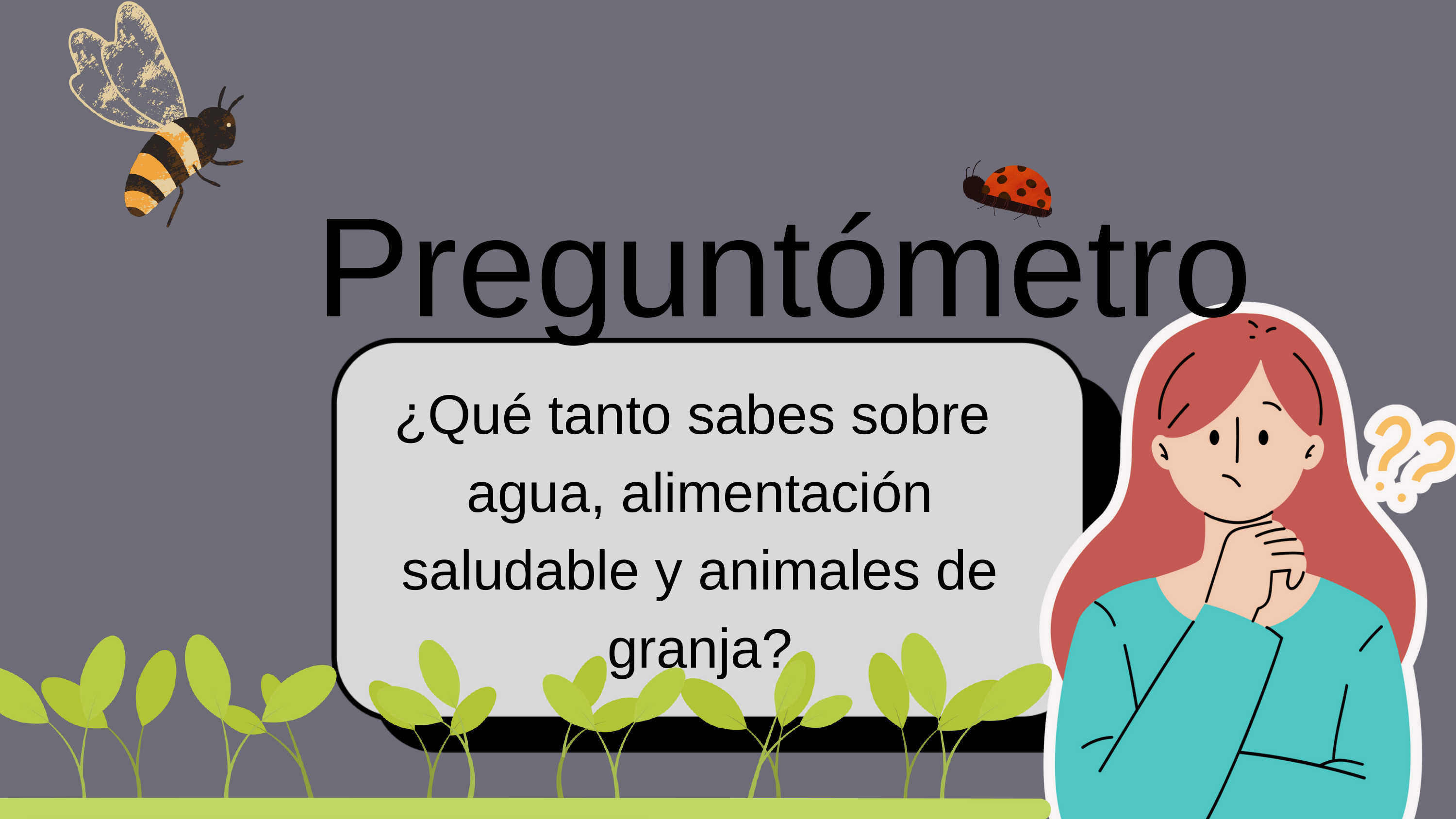

Preguntómetro

¿Qué tanto sabes sobre  agua, alimentación saludable y animales de granja?